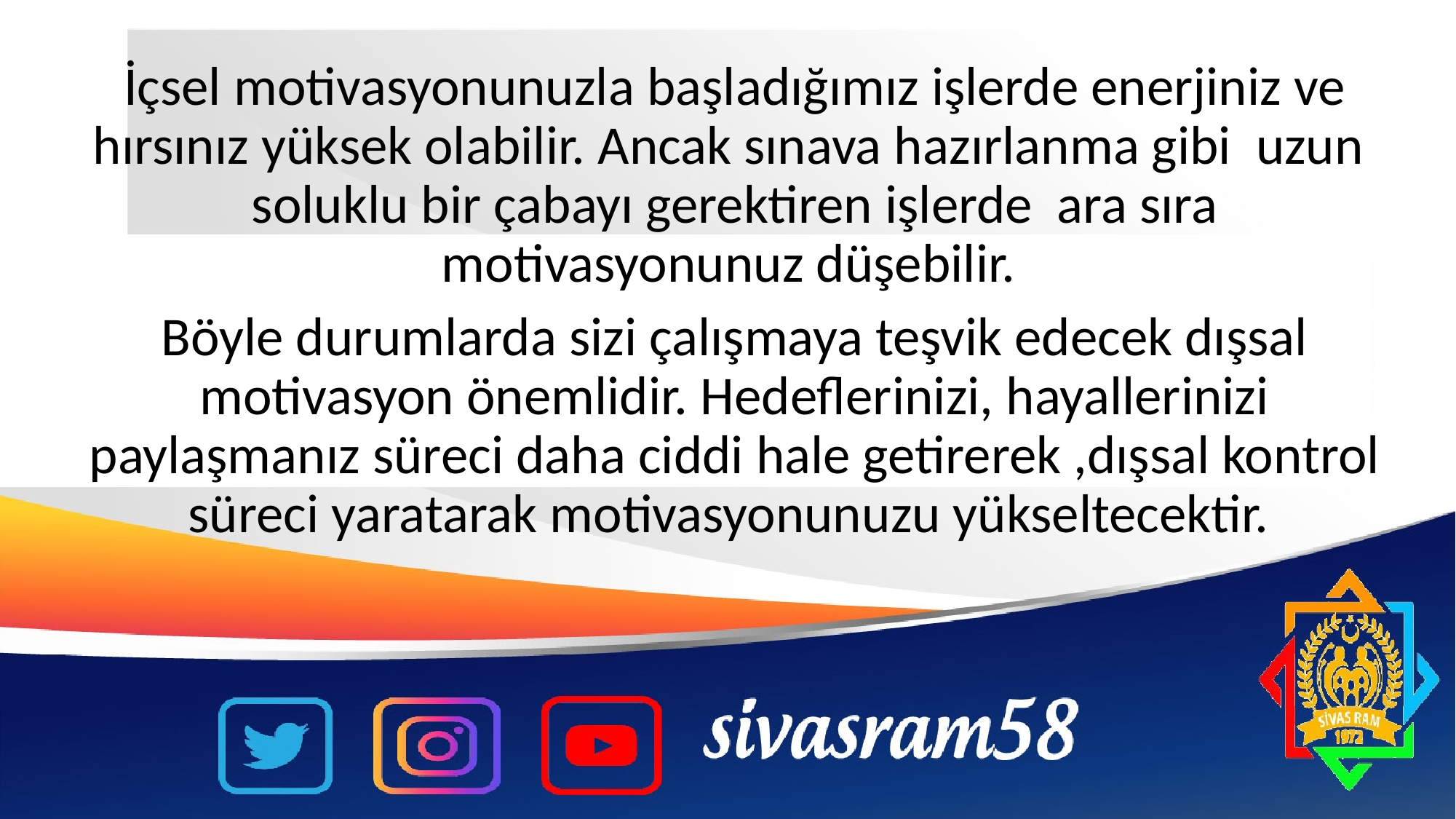

İçsel motivasyonunuzla başladığımız işlerde enerjiniz ve hırsınız yüksek olabilir. Ancak sınava hazırlanma gibi  uzun  soluklu bir çabayı gerektiren işlerde  ara sıra motivasyonunuz düşebilir.
Böyle durumlarda sizi çalışmaya teşvik edecek dışsal motivasyon önemlidir. Hedeflerinizi, hayallerinizi paylaşmanız süreci daha ciddi hale getirerek ,dışsal kontrol süreci yaratarak motivasyonunuzu yükseltecektir.